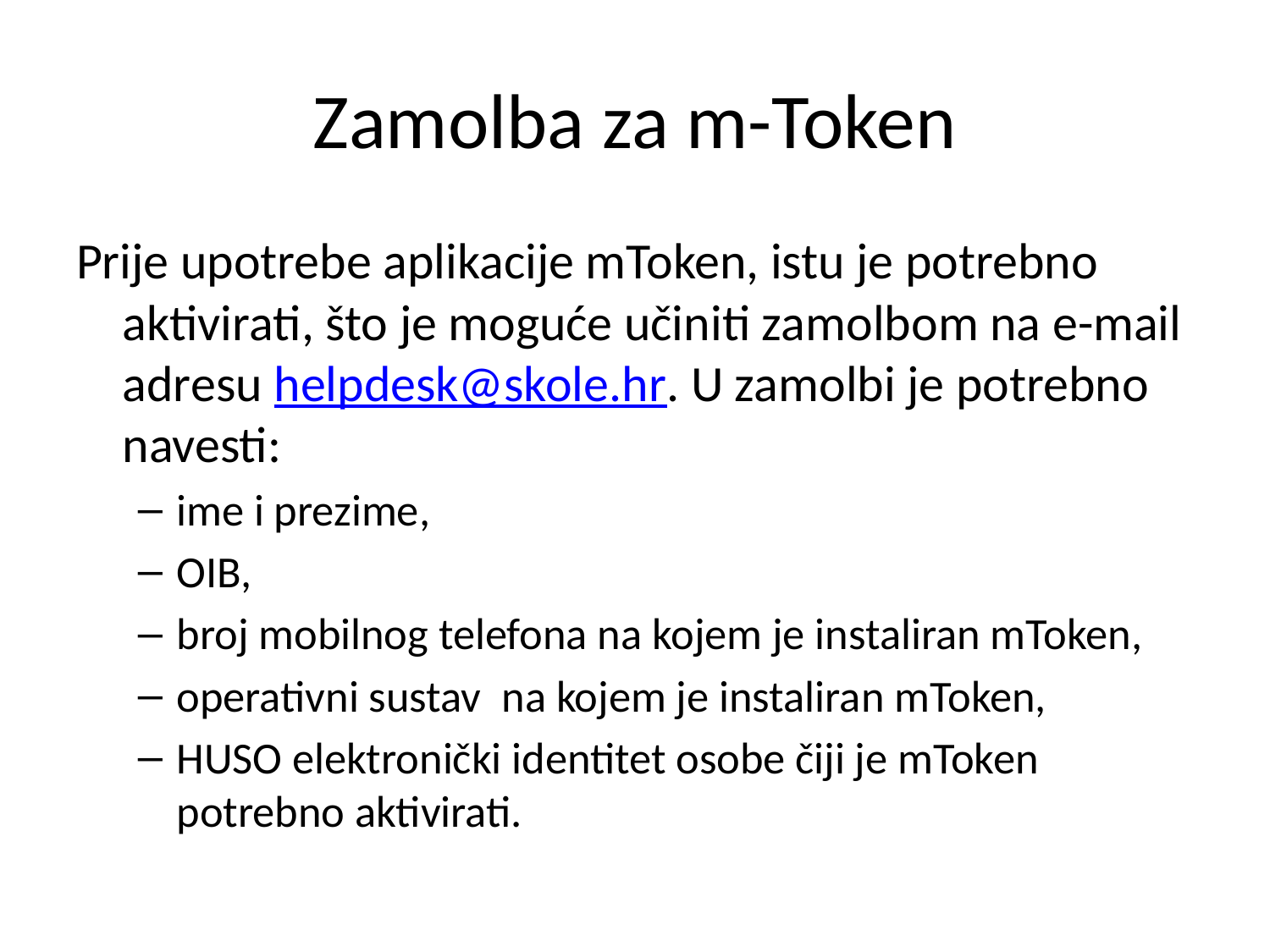

# Zamolba za m-Token
Prije upotrebe aplikacije mToken, istu je potrebno aktivirati, što je moguće učiniti zamolbom na e-mail adresu helpdesk@skole.hr. U zamolbi je potrebno navesti:
ime i prezime,
OIB,
broj mobilnog telefona na kojem je instaliran mToken,
operativni sustav  na kojem je instaliran mToken,
HUSO elektronički identitet osobe čiji je mToken potrebno aktivirati.